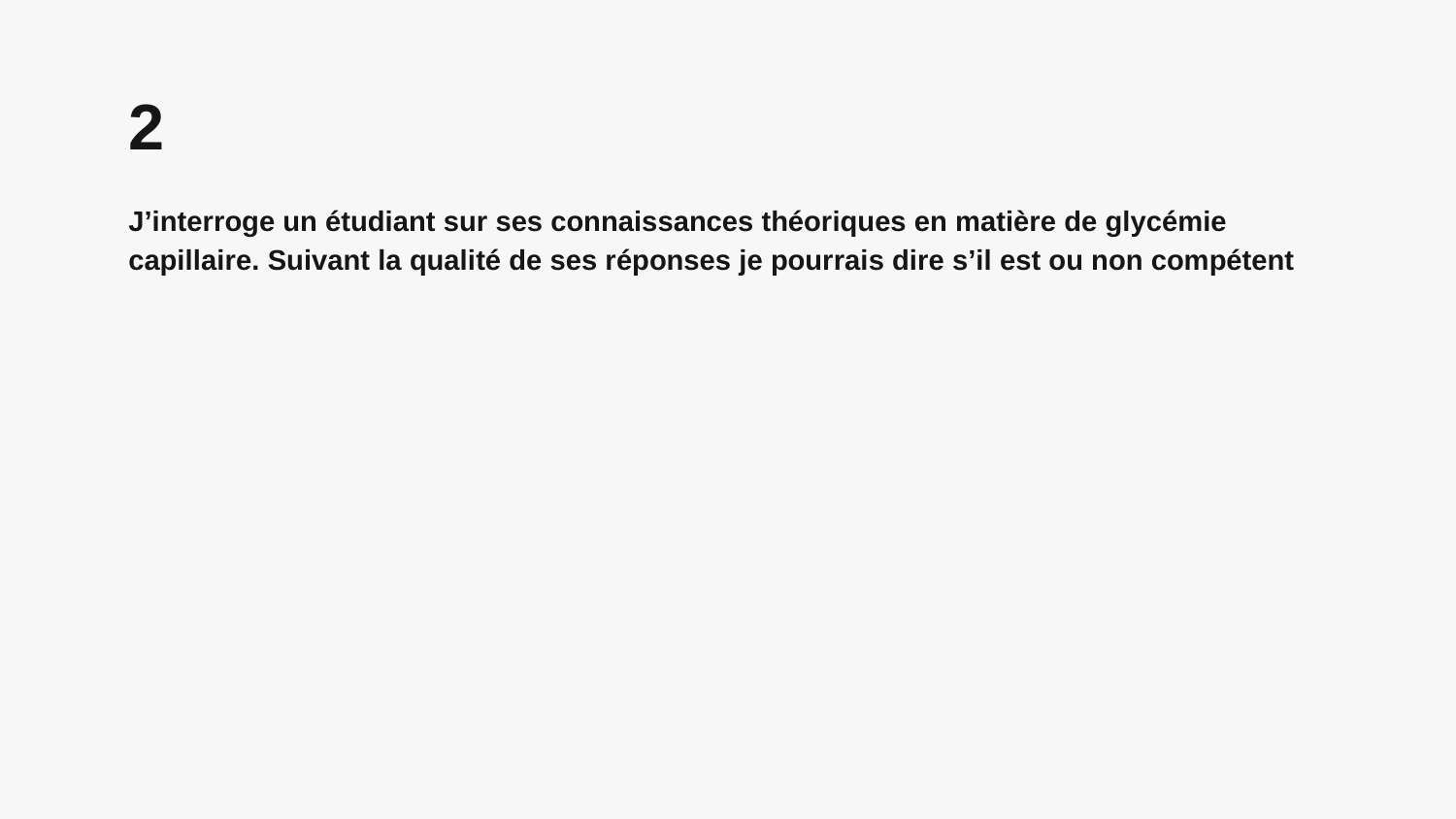

# 2
J’interroge un étudiant sur ses connaissances théoriques en matière de glycémie capillaire. Suivant la qualité de ses réponses je pourrais dire s’il est ou non compétent